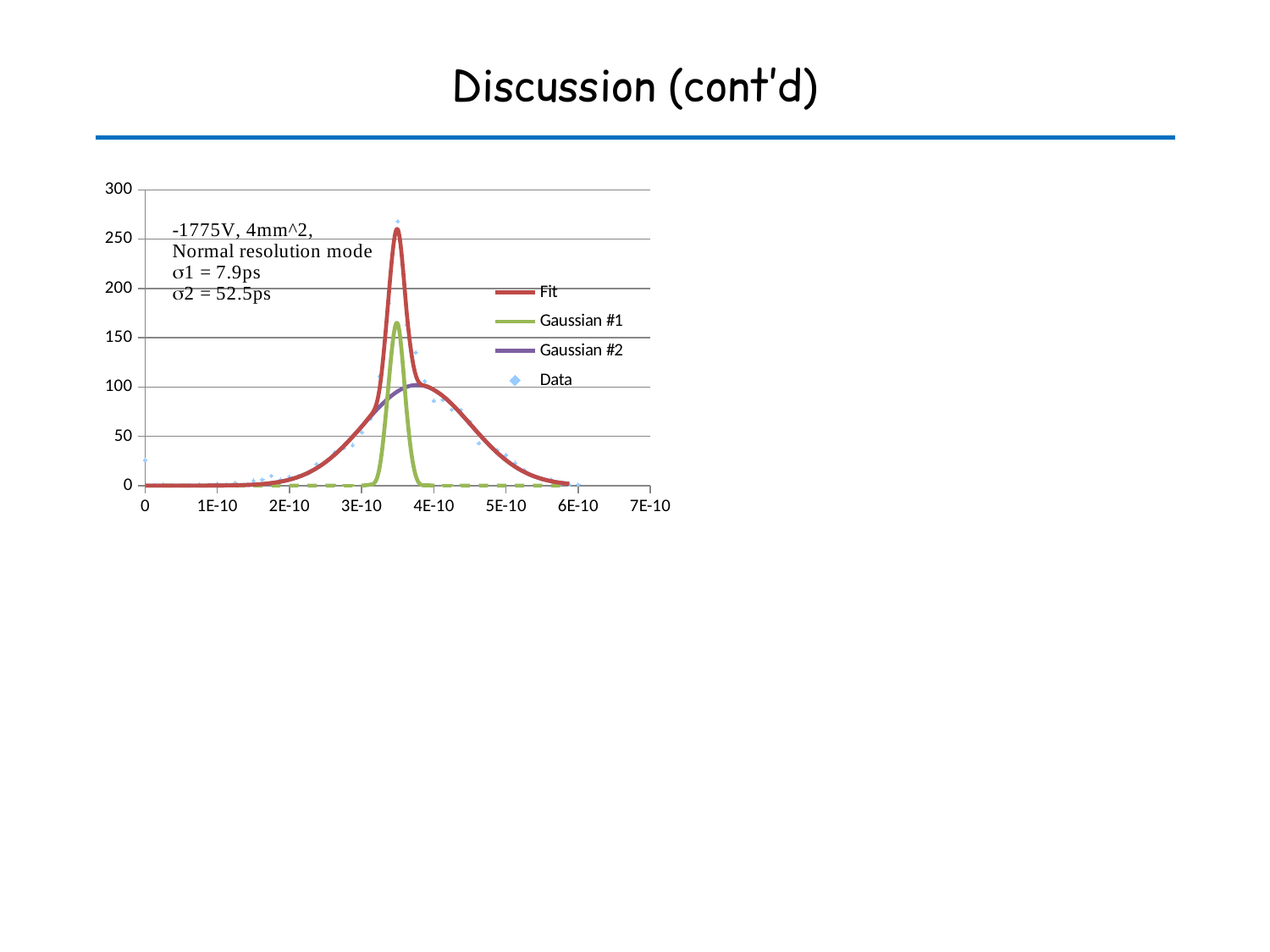

Discussion (cont’d)

### Chart

| Category |  |  |  |  |
|---|---|---|---|---|